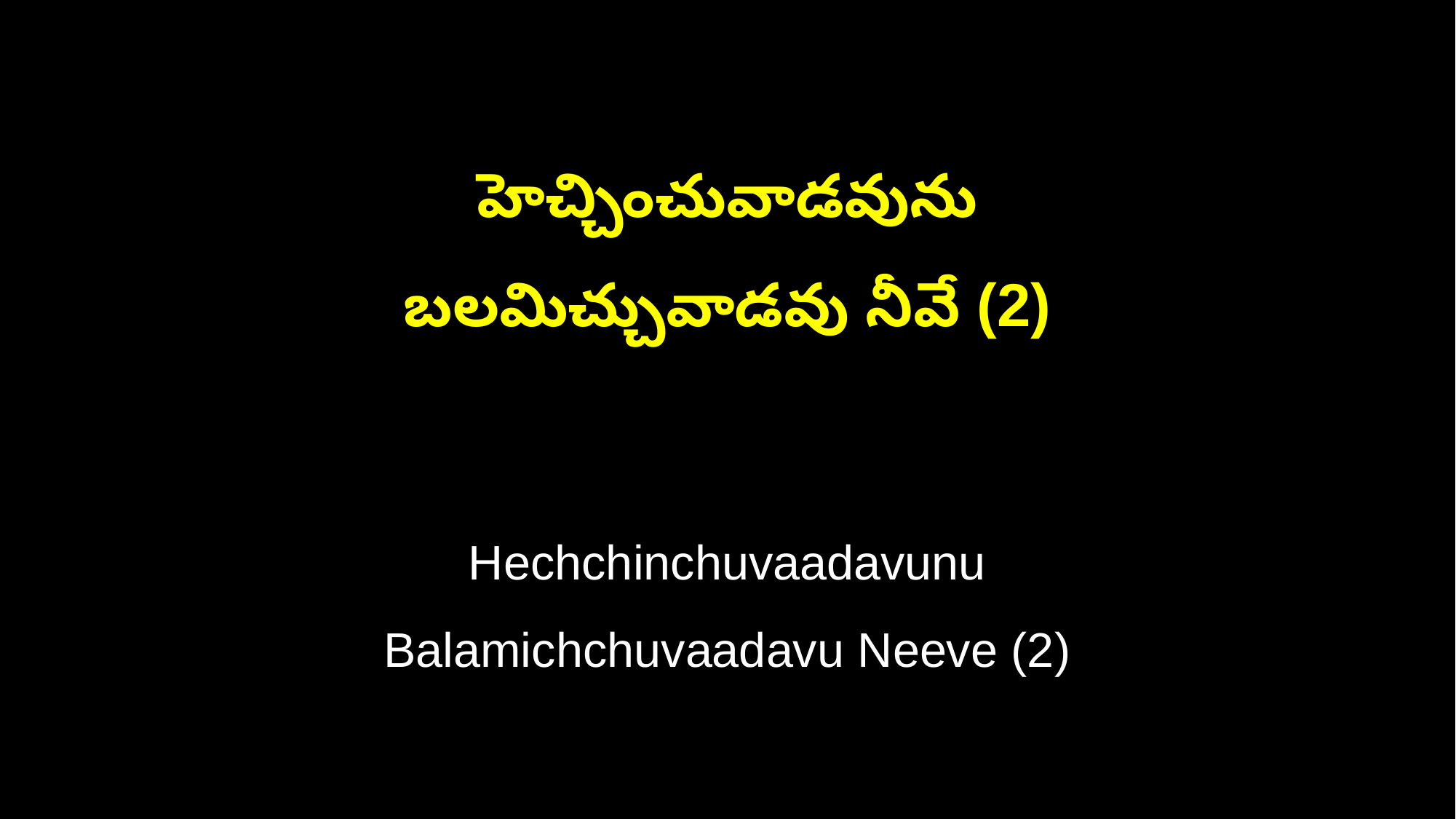

హెచ్చించువాడవును
బలమిచ్చువాడవు నీవే (2)
Hechchinchuvaadavunu
Balamichchuvaadavu Neeve (2)